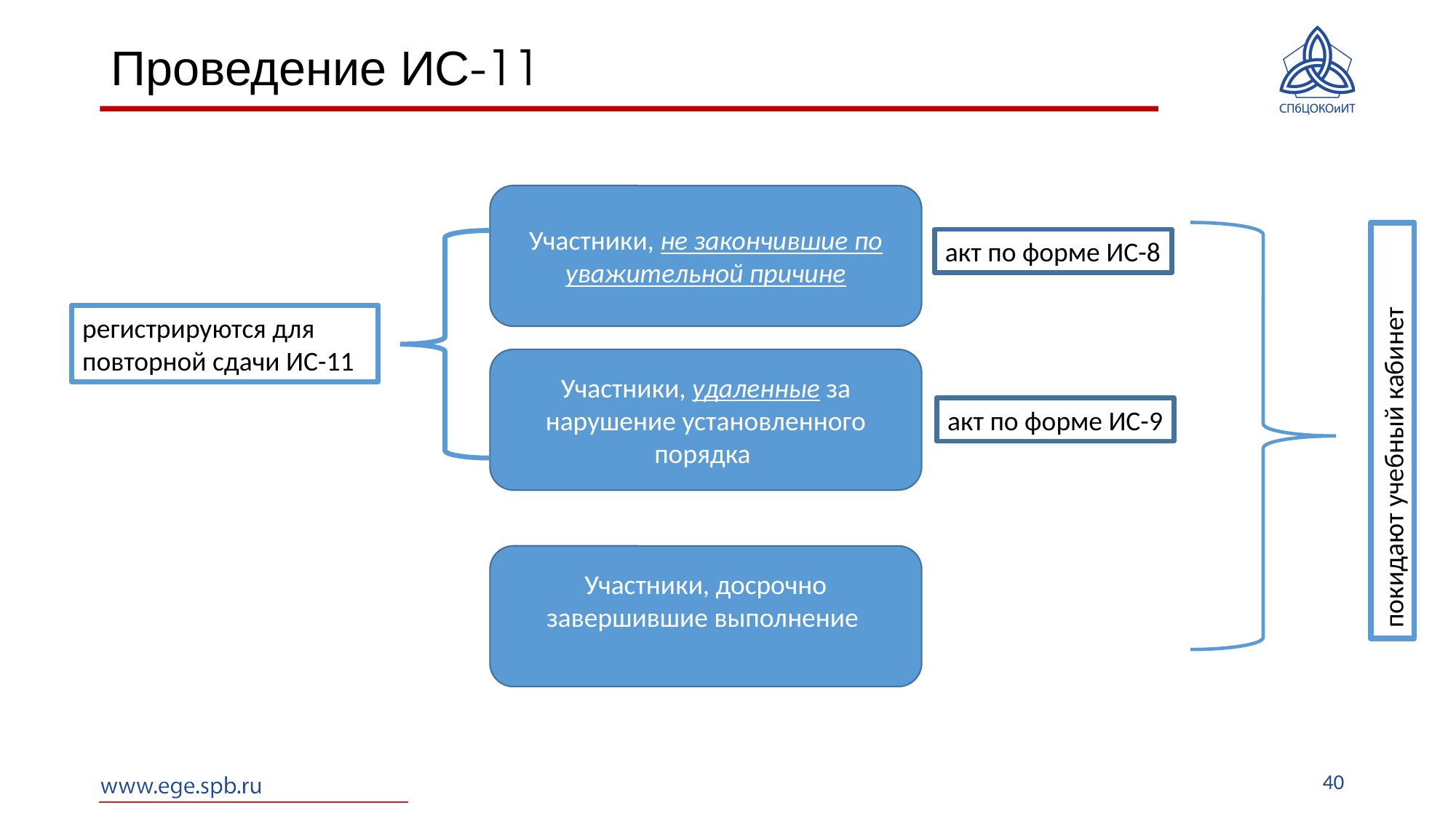

# Проведение ИС-11
Участники, не закончившие по уважительной причине

акт по форме ИС-8

регистрируются для повторной сдачи ИС-11
Участники, удаленные за нарушение установленного порядка
акт по форме ИС-9
покидают учебный кабинет
Участники, досрочно завершившие выполнение

40